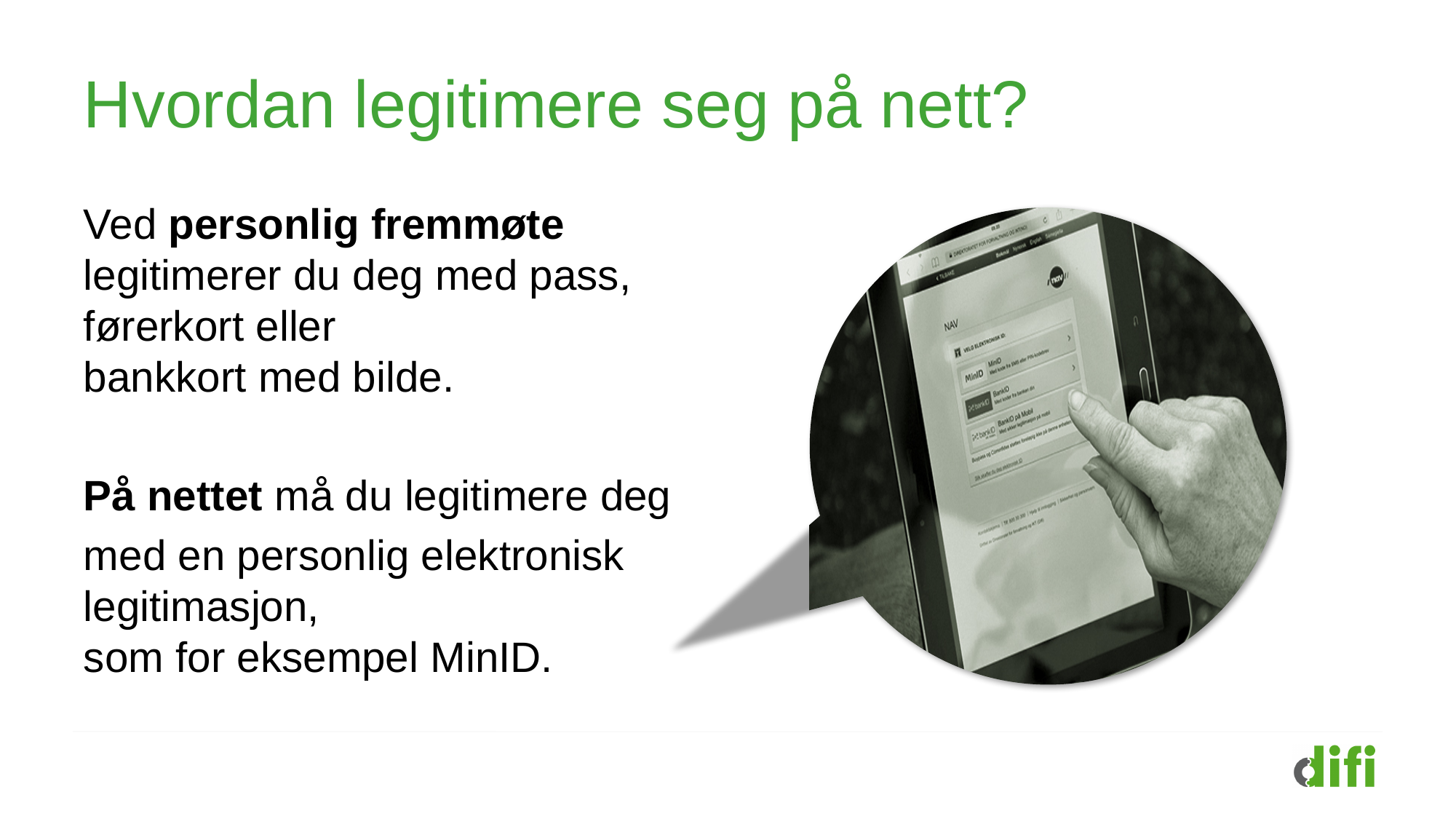

# Hvordan legitimere seg på nett?
Ved personlig fremmøte legitimerer du deg med pass, førerkort eller
bankkort med bilde.

På nettet må du legitimere deg
med en personlig elektronisk legitimasjon,
som for eksempel MinID.